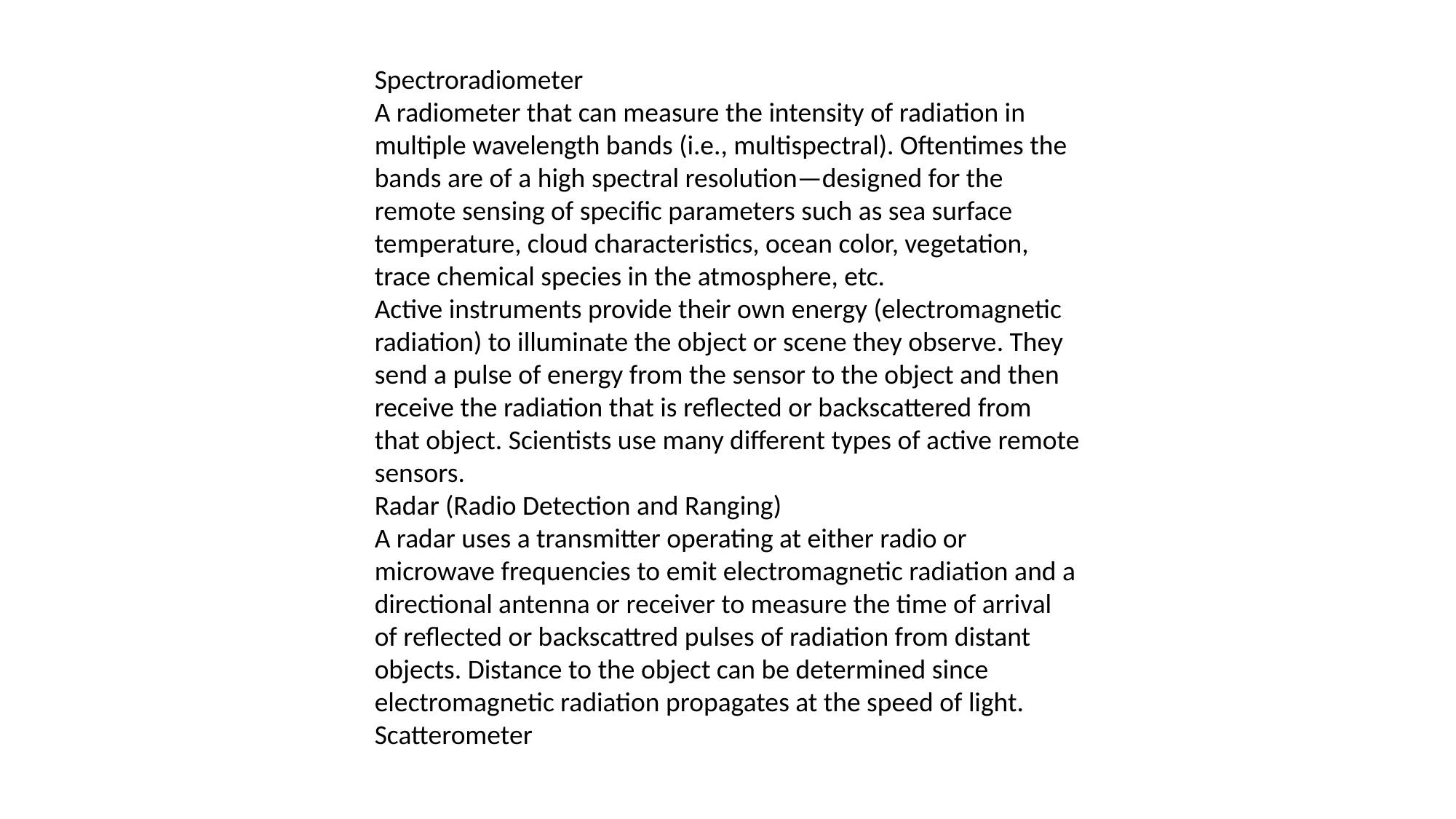

Spectroradiometer
A radiometer that can measure the intensity of radiation in multiple wavelength bands (i.e., multispectral). Oftentimes the bands are of a high spectral resolution—designed for the remote sensing of specific parameters such as sea surface temperature, cloud characteristics, ocean color, vegetation, trace chemical species in the atmosphere, etc.
Active instruments provide their own energy (electromagnetic radiation) to illuminate the object or scene they observe. They send a pulse of energy from the sensor to the object and then receive the radiation that is reflected or backscattered from that object. Scientists use many different types of active remote sensors.
Radar (Radio Detection and Ranging)
A radar uses a transmitter operating at either radio or microwave frequencies to emit electromagnetic radiation and a directional antenna or receiver to measure the time of arrival of reflected or backscattred pulses of radiation from distant objects. Distance to the object can be determined since electromagnetic radiation propagates at the speed of light.
Scatterometer